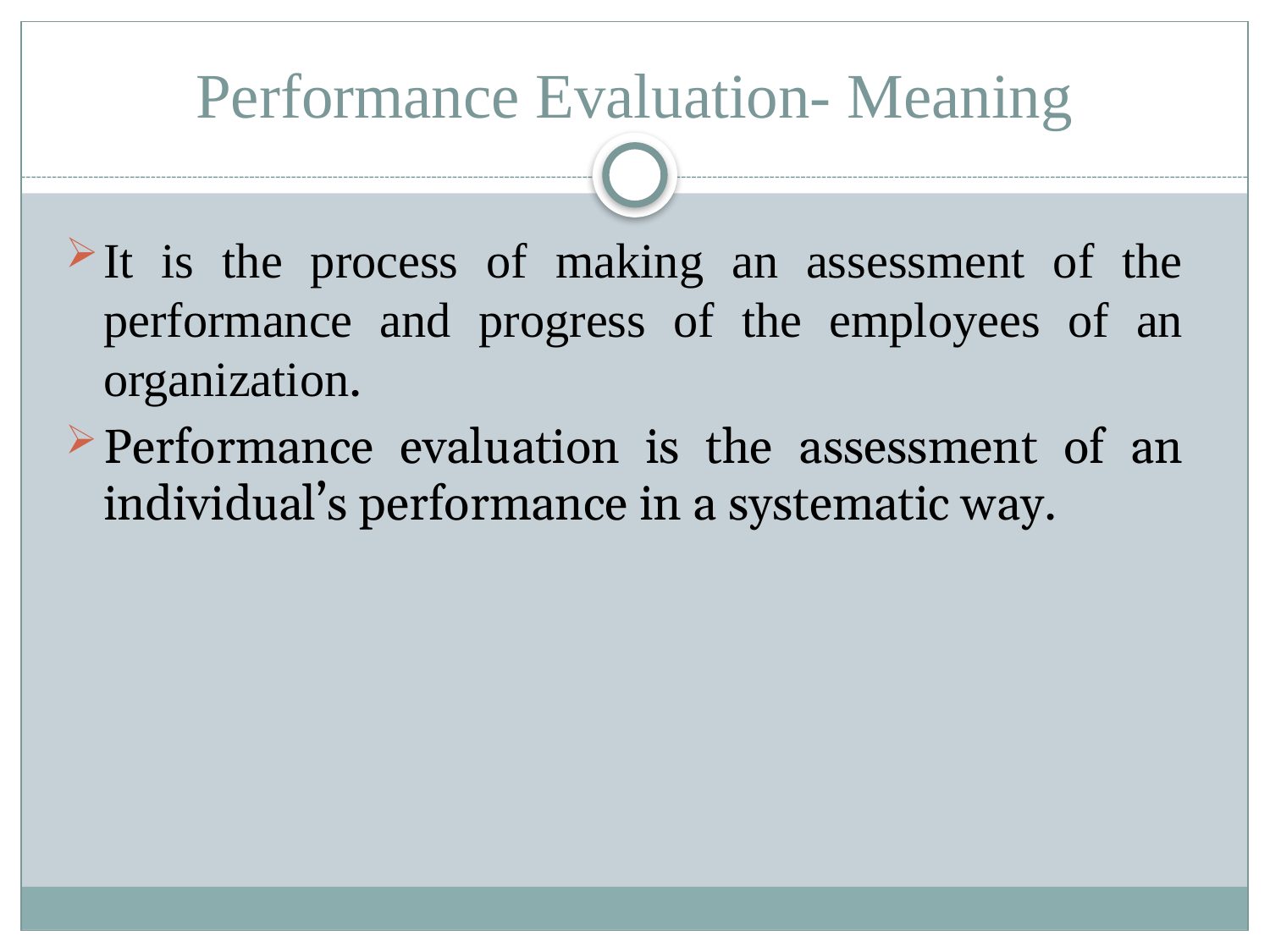

# Performance Evaluation- Meaning
It is the process of making an assessment of the performance and progress of the employees of an organization.
Performance evaluation is the assessment of an individual’s performance in a systematic way.